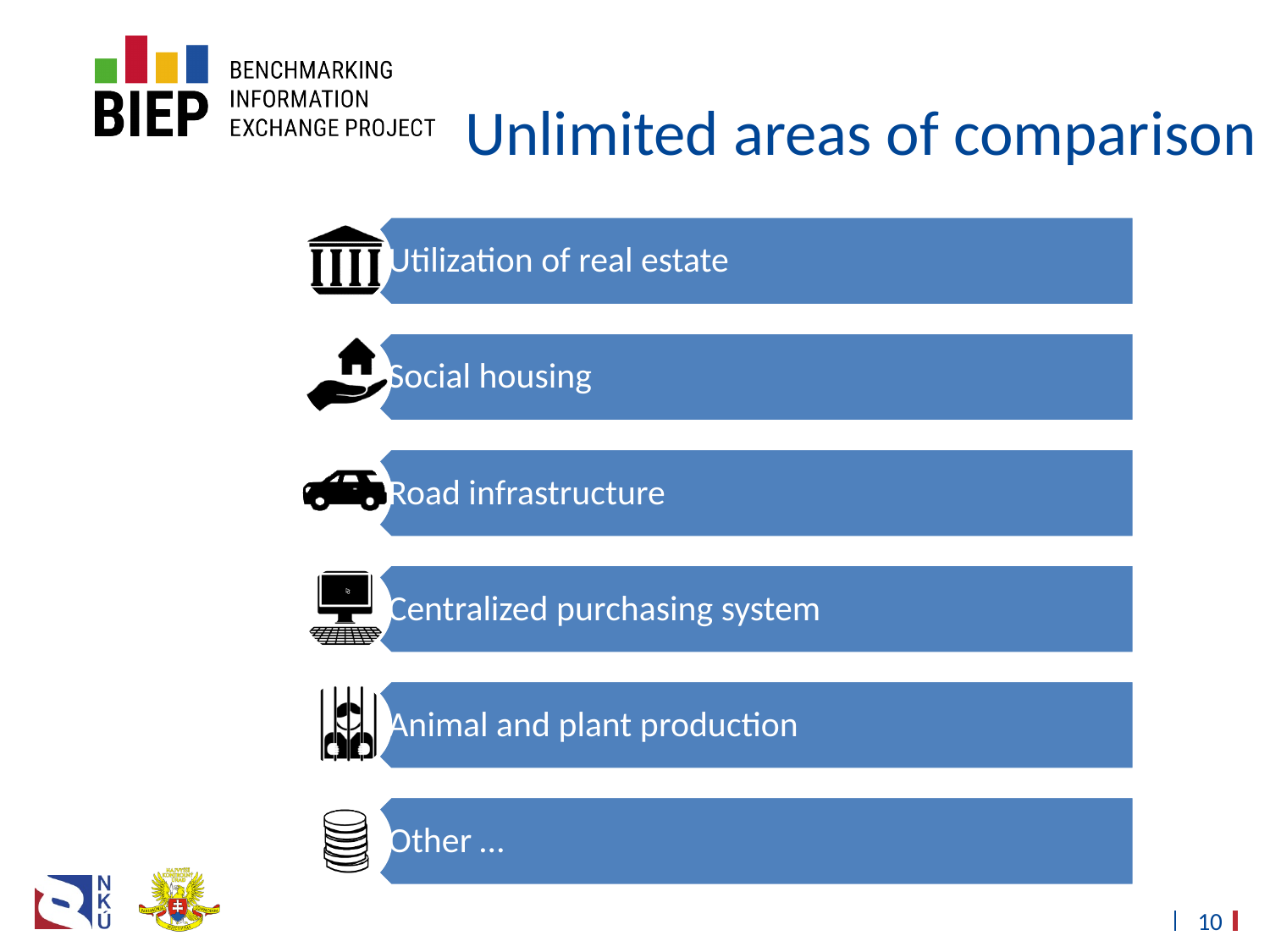

# Unlimited areas of comparison
Utilization of real estate
Social housing
Road infrastructure
Centralized purchasing system
Animal and plant production
Other …